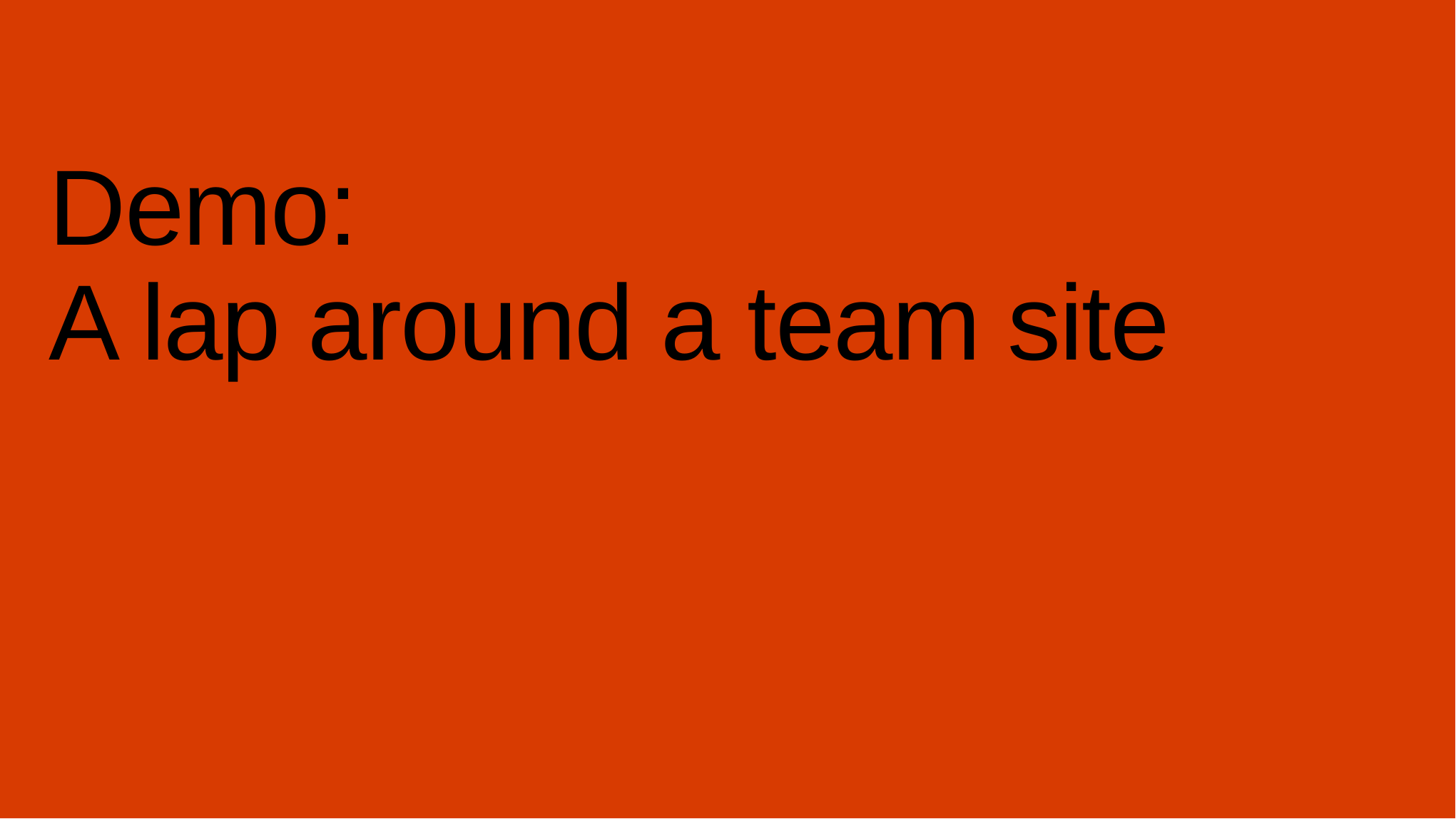

# Demo: A lap around a team site